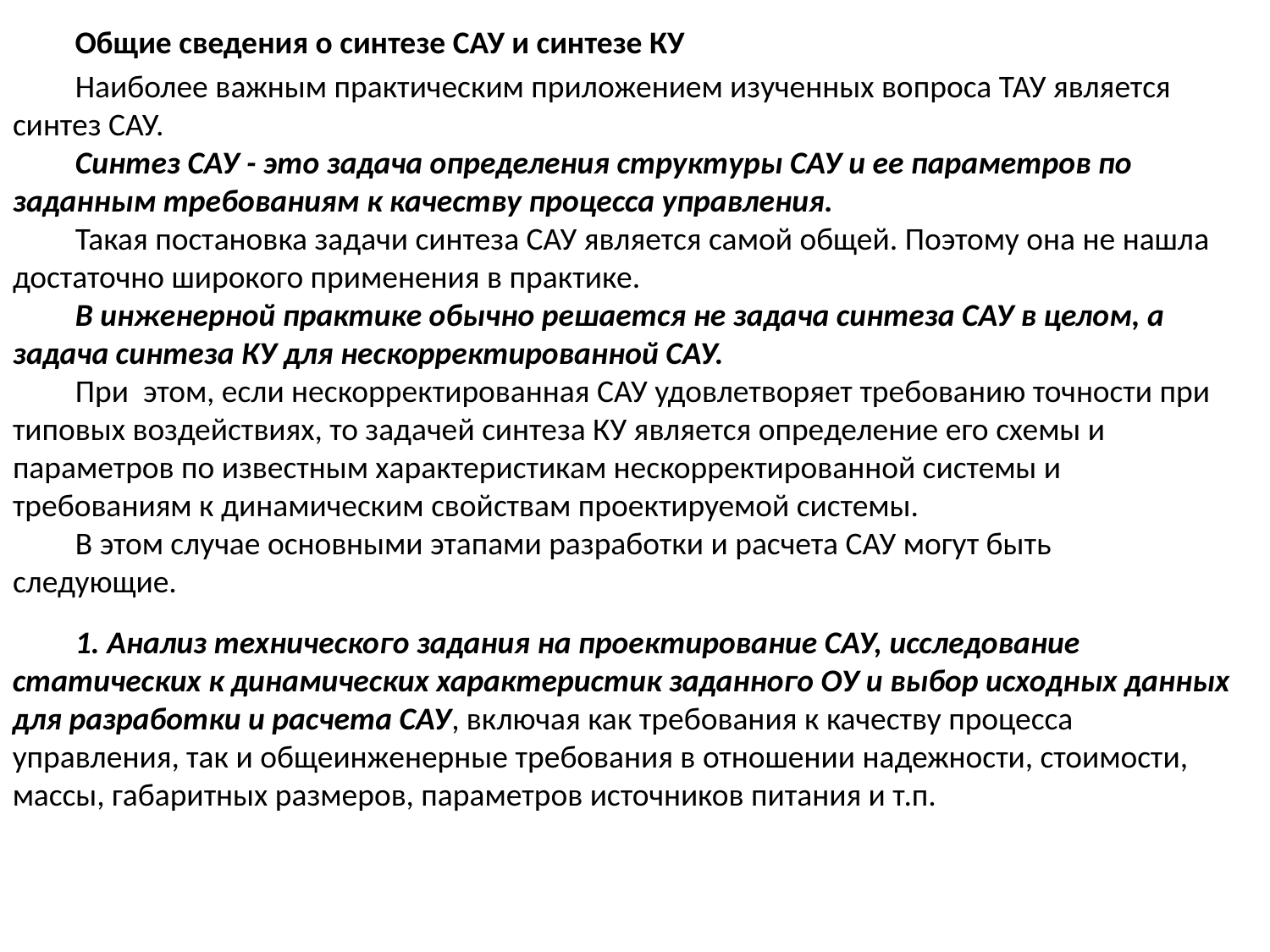

Общие сведения о синтезе САУ и синтезе КУ
Наиболее важным практическим приложением изученных вопроса ТАУ является синтез САУ.
Синтез САУ - это задача определения структуры САУ и ее параметров по заданным требованиям к качеству процесса управления.
Такая постановка задачи синтеза САУ является самой общей. Поэтому она не нашла достаточно широкого применения в практике.
В инженерной практике обычно решается не задача синтеза САУ в целом, а задача синтеза КУ для нескорректированной САУ.
При  этом, если нескорректированная САУ удовлетворяет требованию точности при типовых воздействиях, то задачей синтеза КУ является определение его схемы и параметров по известным характеристикам нескорректированной системы и требованиям к динамическим свойствам проектируемой системы.
В этом случае основными этапами разработки и расчета САУ могут быть следующие.
1. Анализ технического задания на проектирование САУ, исследование статических к динамических характеристик заданного ОУ и выбор исходных данных для разработки и расчета САУ, включая как требования к качеству процесса управления, так и общеинженерные требования в отношении надежности, стоимости, массы, габаритных размеров, параметров источников питания и т.п.